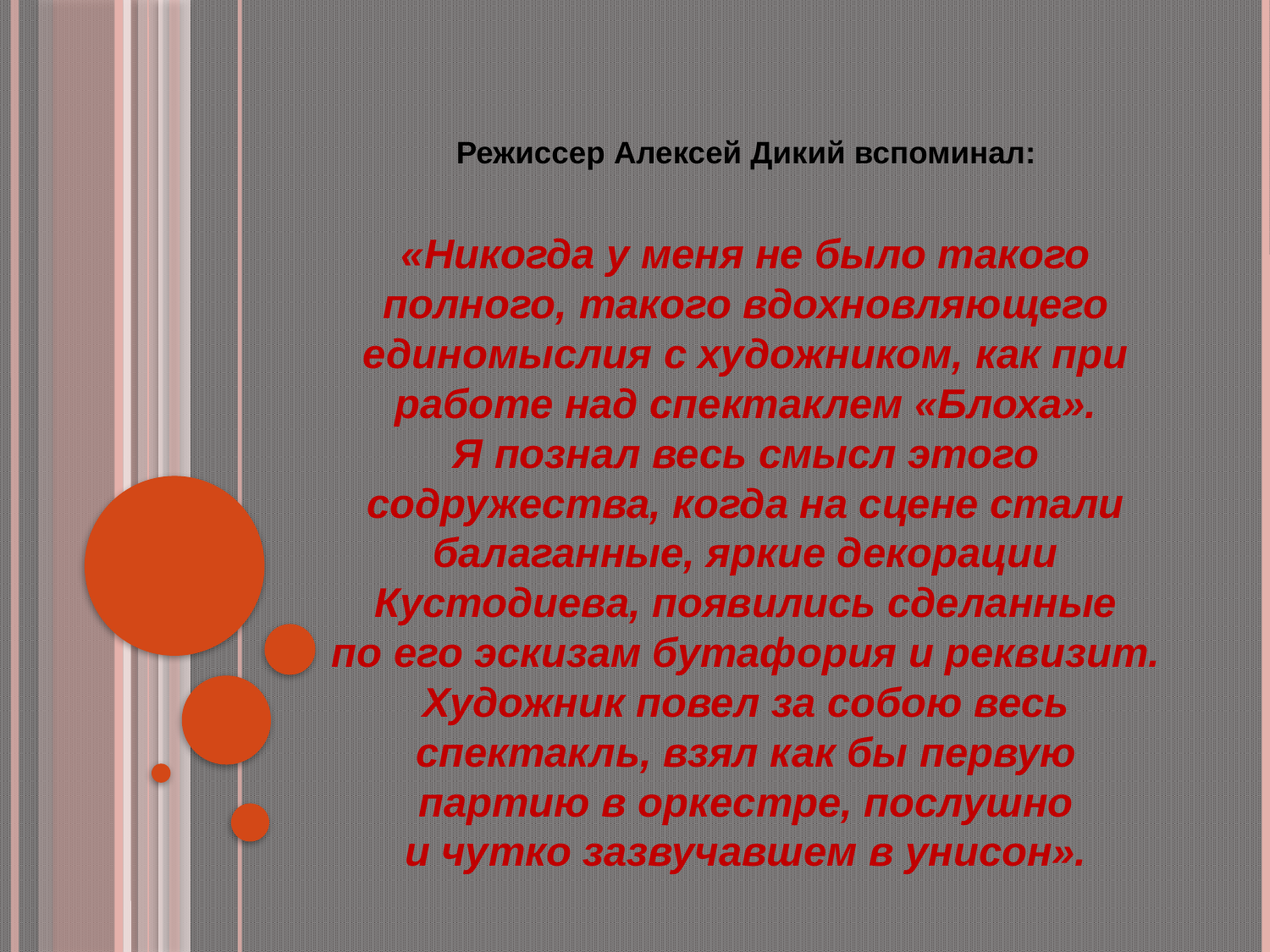

Режиссер Алексей Дикий вспоминал:

«Никогда у меня не было такого полного, такого вдохновляющего единомыслия с художником, как при работе над спектаклем «Блоха». Я познал весь смысл этого содружества, когда на сцене стали балаганные, яркие декорации Кустодиева, появились сделанные по его эскизам бутафория и реквизит. Художник повел за собою весь спектакль, взял как бы первую партию в оркестре, послушно и чутко зазвучавшем в унисон».